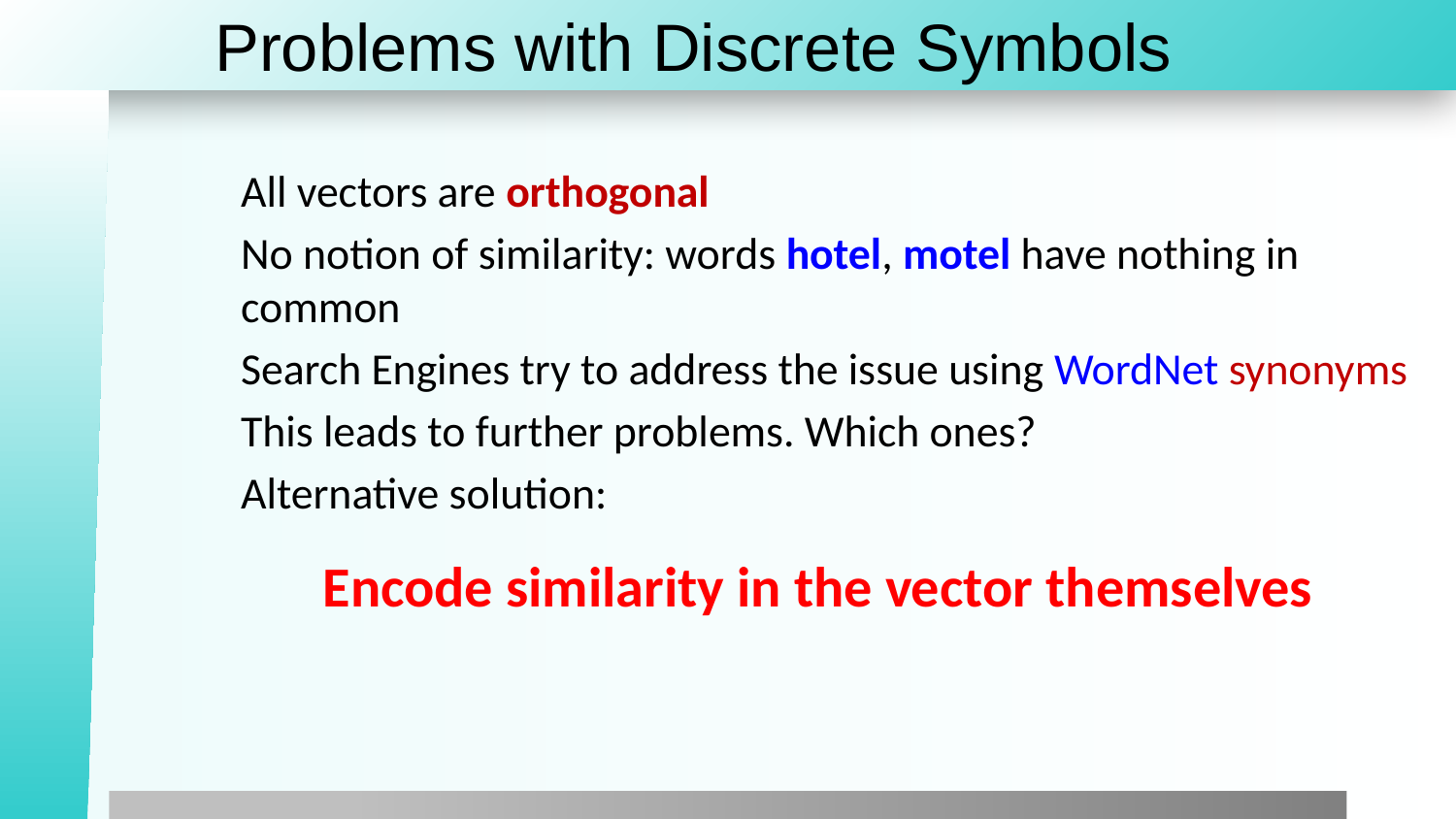

# Problems with Discrete Symbols
All vectors are orthogonal
No notion of similarity: words hotel, motel have nothing in common
Search Engines try to address the issue using WordNet synonyms
This leads to further problems. Which ones?
Alternative solution:
Encode similarity in the vector themselves